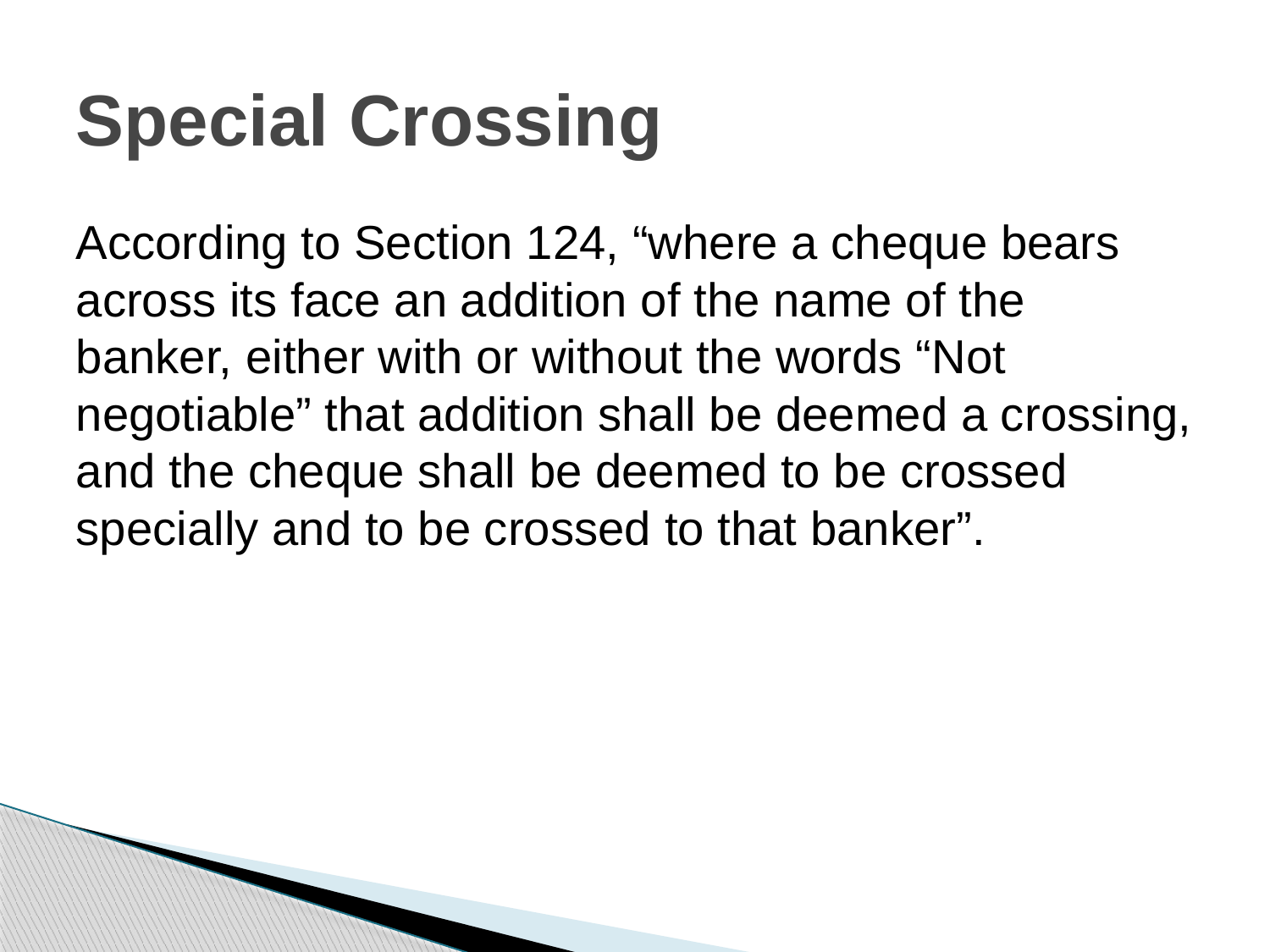

# Special Crossing
According to Section 124, “where a cheque bears across its face an addition of the name of the banker, either with or without the words “Not negotiable” that addition shall be deemed a crossing, and the cheque shall be deemed to be crossed specially and to be crossed to that banker”.